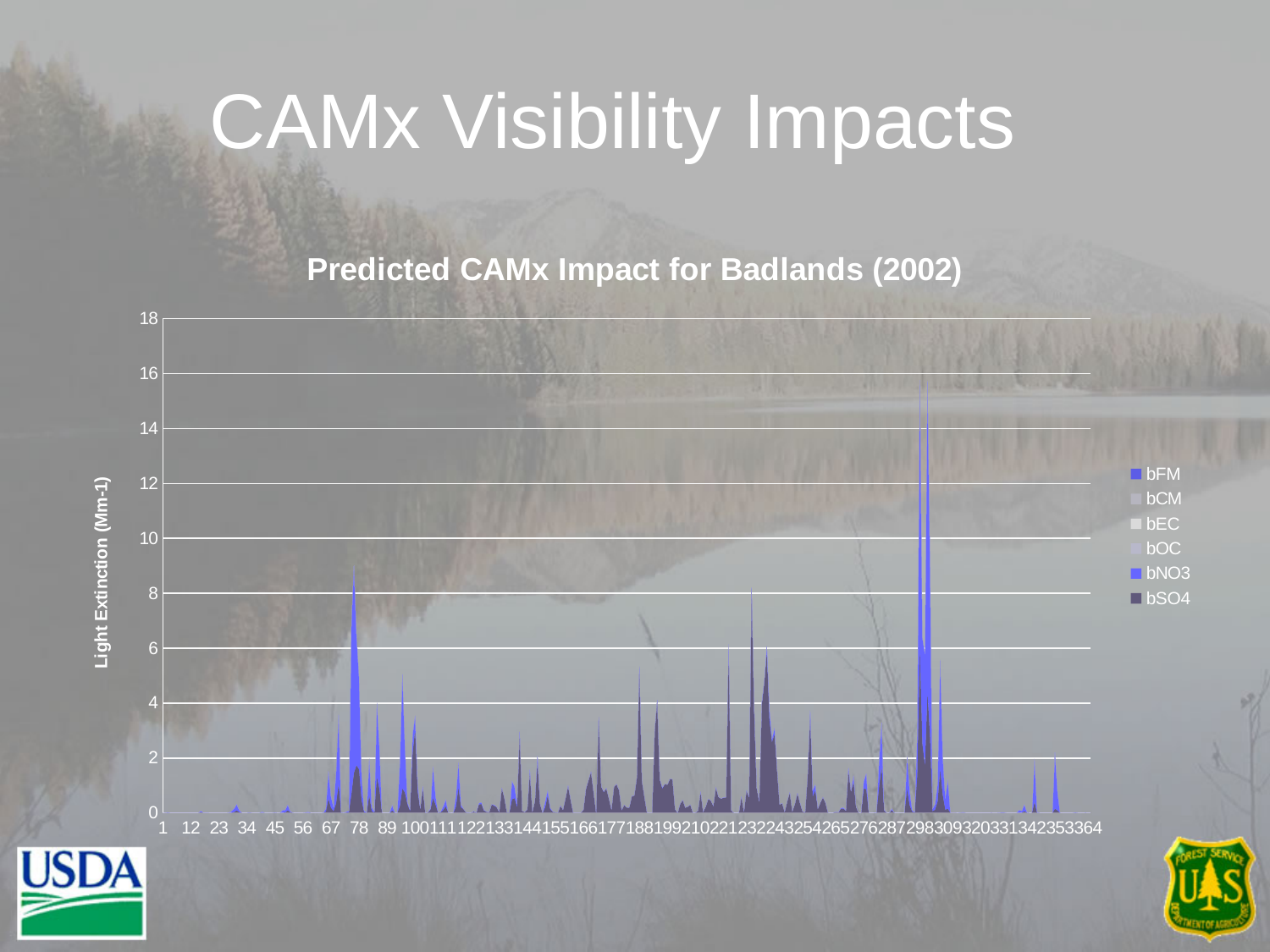

# CAMx Visibility Impacts

### Chart: Predicted CAMx Impact for Badlands (2002)

| Category | bSO4 | bNO3 | bOC | bEC | bCM | bFM |
|---|---|---|---|---|---|---|